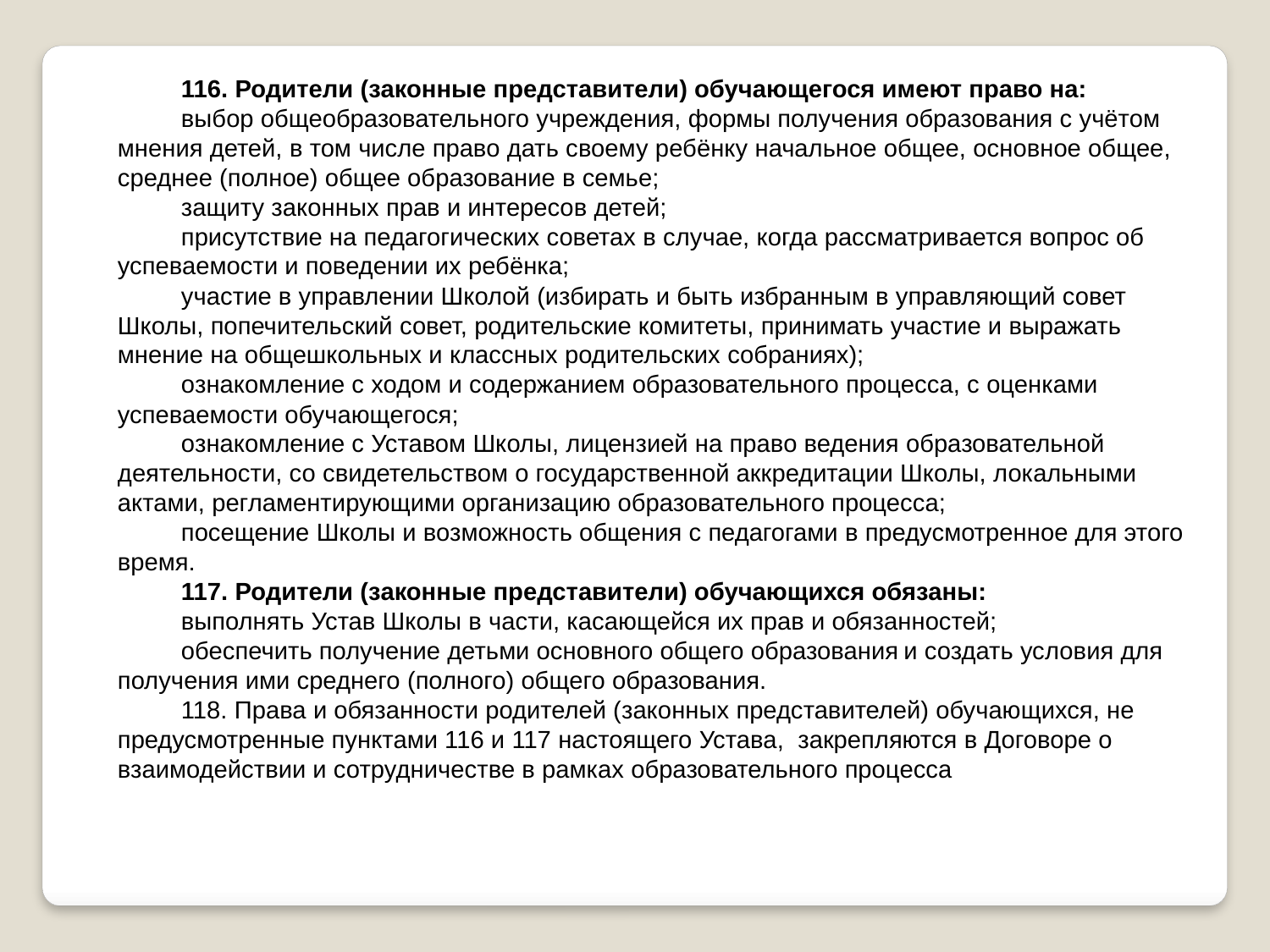

116. Родители (законные представители) обучающегося имеют право на:
выбор общеобразовательного учреждения, формы получения образования с учётом мнения детей, в том числе право дать своему ребёнку начальное общее, основное общее, среднее (полное) общее образование в семье;
защиту законных прав и интересов детей;
присутствие на педагогических советах в случае, когда рассматривается вопрос об успеваемости и поведении их ребёнка;
участие в управлении Школой (избирать и быть избранным в управляющий совет Школы, попечительский совет, родительские комитеты, принимать участие и выражать мнение на общешкольных и классных родительских собраниях);
ознакомление с ходом и содержанием образовательного процесса, с оценками успеваемости обучающегося;
ознакомление с Уставом Школы, лицензией на право ведения образовательной деятельности, со свидетельством о государственной аккредитации Школы, локальными актами, регламентирующими организацию образовательного процесса;
посещение Школы и возможность общения с педагогами в предусмотренное для этого время.
117. Родители (законные представители) обучающихся обязаны:
выполнять Устав Школы в части, касающейся их прав и обязанностей;
обеспечить получение детьми основного общего образования и создать условия для получения ими среднего (полного) общего образования.
118. Права и обязанности родителей (законных представителей) обучающихся, не предусмотренные пунктами 116 и 117 настоящего Устава,  закрепляются в Договоре о взаимодействии и сотрудничестве в рамках образовательного процесса